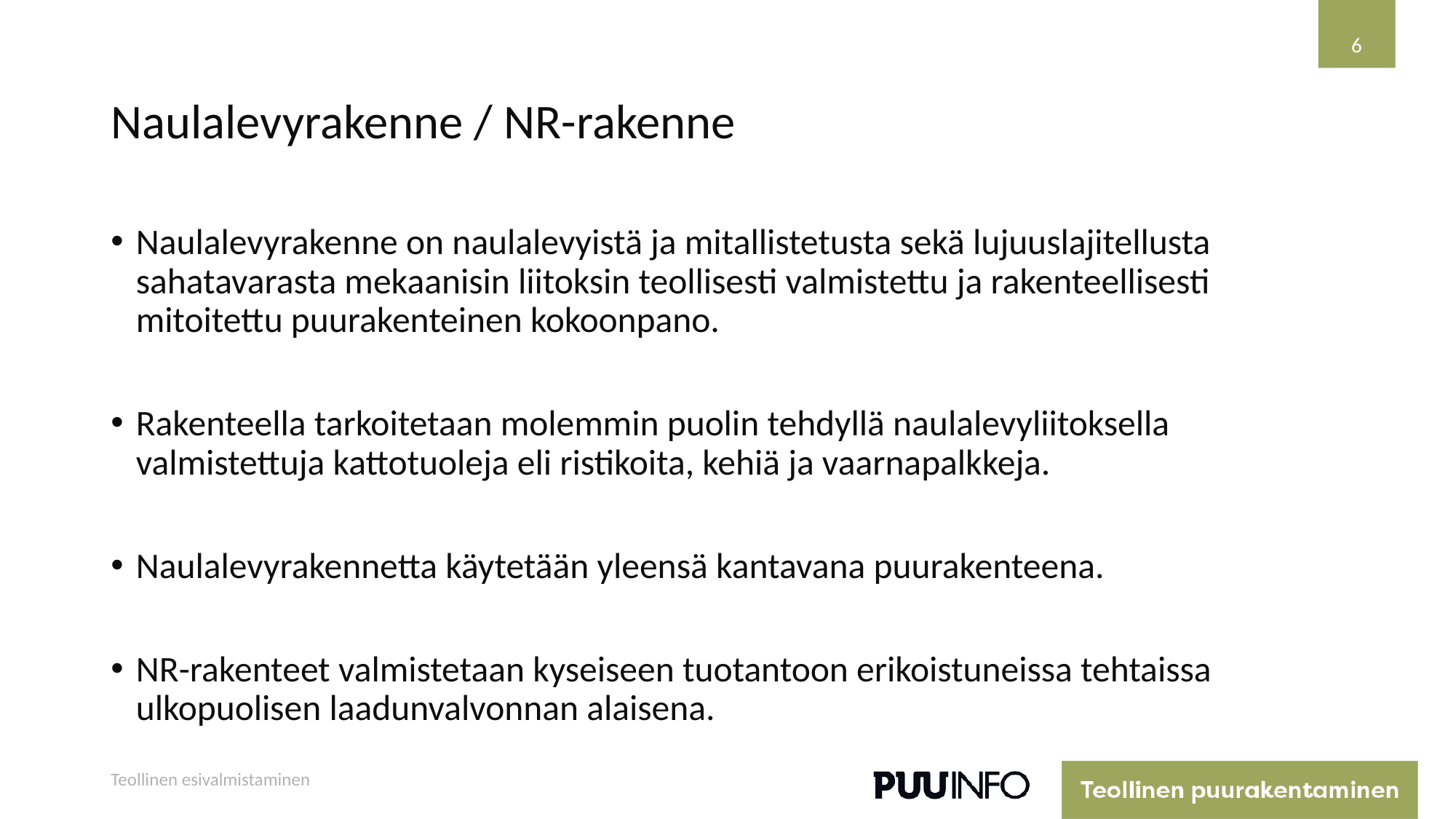

6
# Naulalevyrakenne / NR-rakenne
Naulalevyrakenne on naulalevyistä ja mitallistetusta sekä lujuuslajitellusta sahatavarasta mekaanisin liitoksin teollisesti valmistettu ja rakenteellisesti mitoitettu puurakenteinen kokoonpano.

Rakenteella tarkoitetaan molemmin puolin tehdyllä naulalevyliitoksella valmistettuja kattotuoleja eli ristikoita, kehiä ja vaarnapalkkeja.

Naulalevyrakennetta käytetään yleensä kantavana puurakenteena.

NR-rakenteet valmistetaan kyseiseen tuotantoon erikoistuneissa tehtaissa ulkopuolisen laadunvalvonnan alaisena.

Teollinen esivalmistaminen